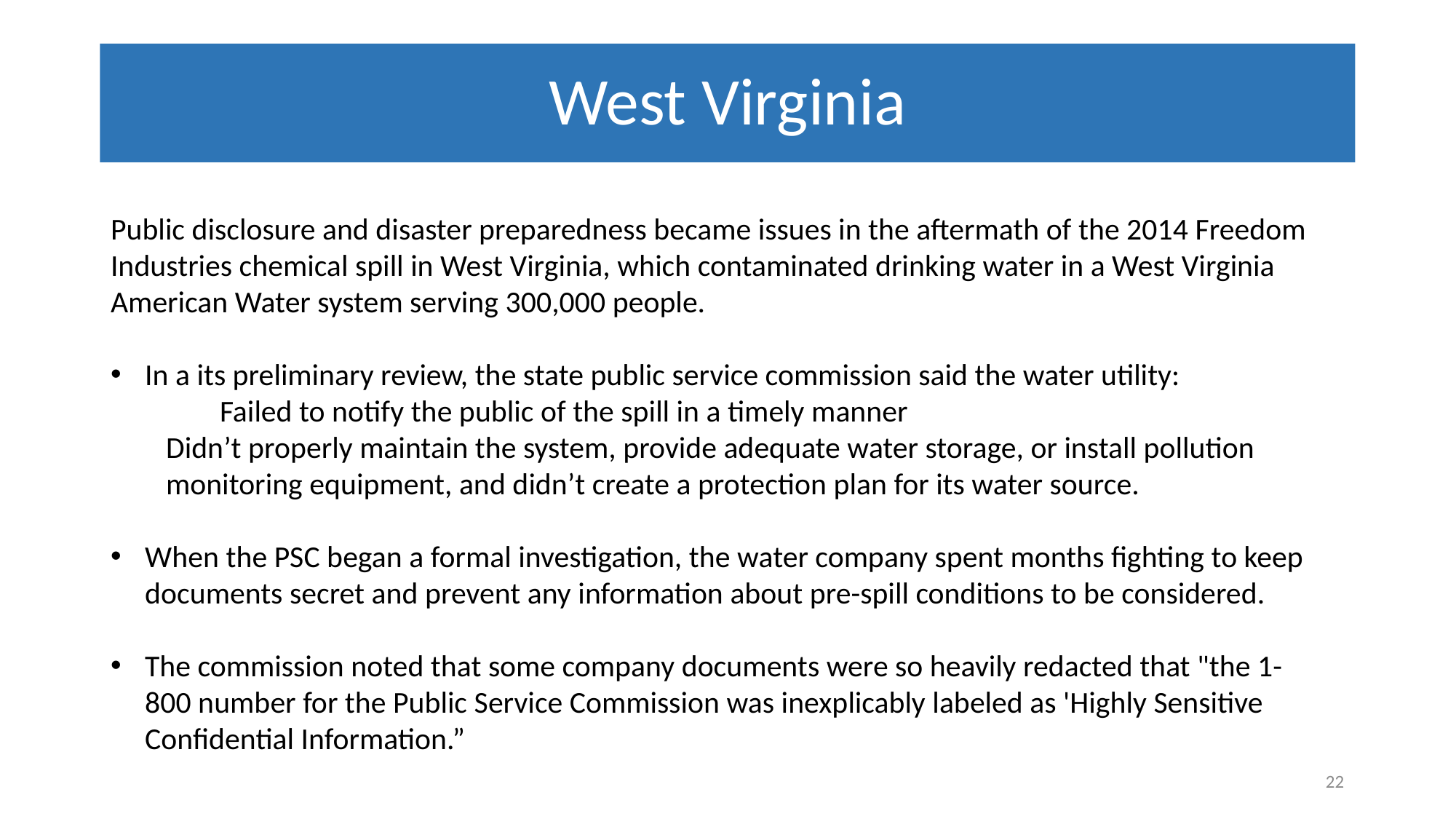

# West Virginia
Public disclosure and disaster preparedness became issues in the aftermath of the 2014 Freedom Industries chemical spill in West Virginia, which contaminated drinking water in a West Virginia American Water system serving 300,000 people.

In a its preliminary review, the state public service commission said the water utility:
	Failed to notify the public of the spill in a timely manner
        Didn’t properly maintain the system, provide adequate water storage, or install pollution
        monitoring equipment, and didn’t create a protection plan for its water source.

When the PSC began a formal investigation, the water company spent months fighting to keep documents secret and prevent any information about pre-spill conditions to be considered.

The commission noted that some company documents were so heavily redacted that "the 1-800 number for the Public Service Commission was inexplicably labeled as 'Highly Sensitive Confidential Information.”

22